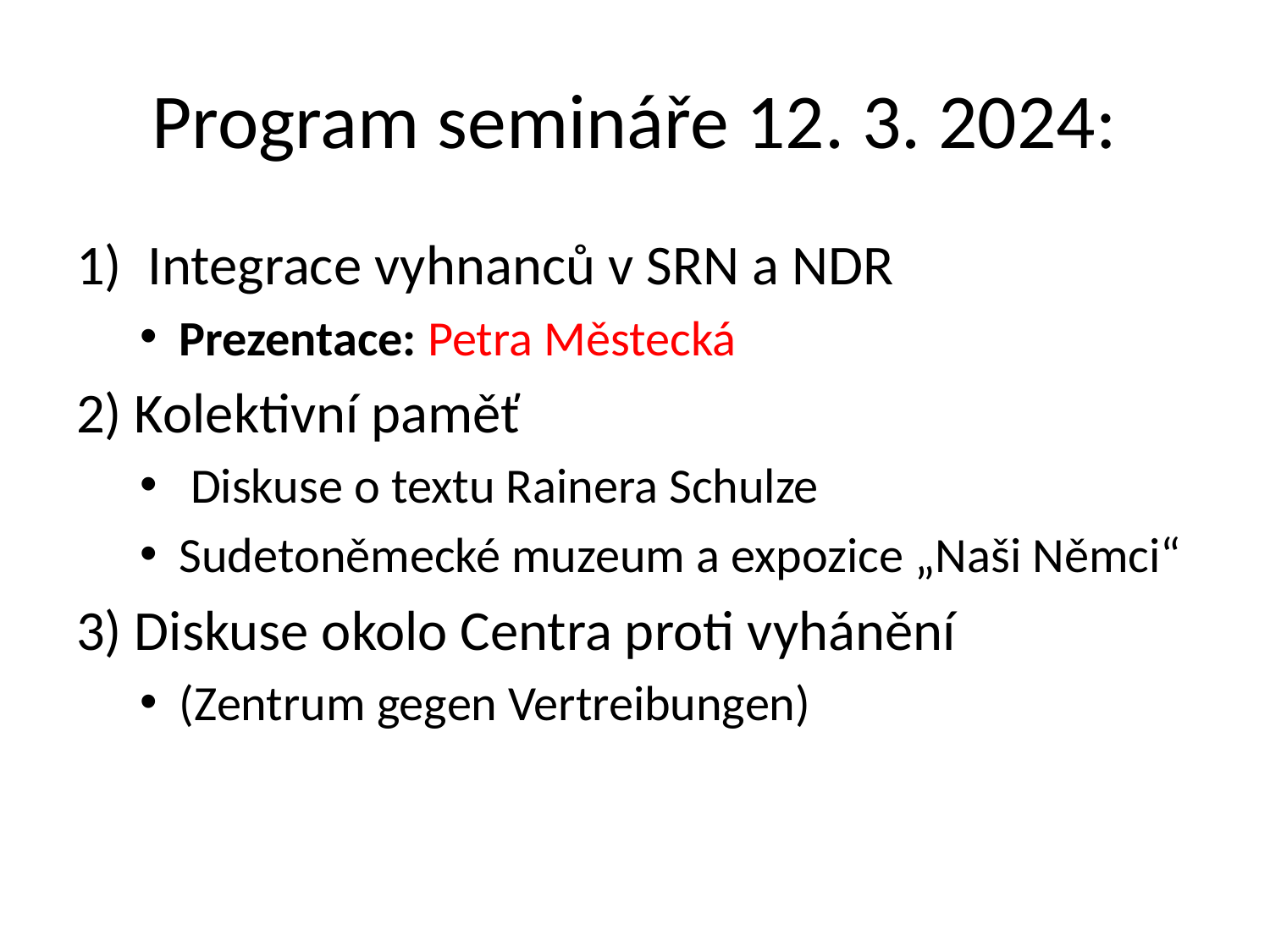

# Program semináře 12. 3. 2024:
Integrace vyhnanců v SRN a NDR
Prezentace: Petra Městecká
2) Kolektivní paměť
 Diskuse o textu Rainera Schulze
Sudetoněmecké muzeum a expozice „Naši Němci“
3) Diskuse okolo Centra proti vyhánění
(Zentrum gegen Vertreibungen)